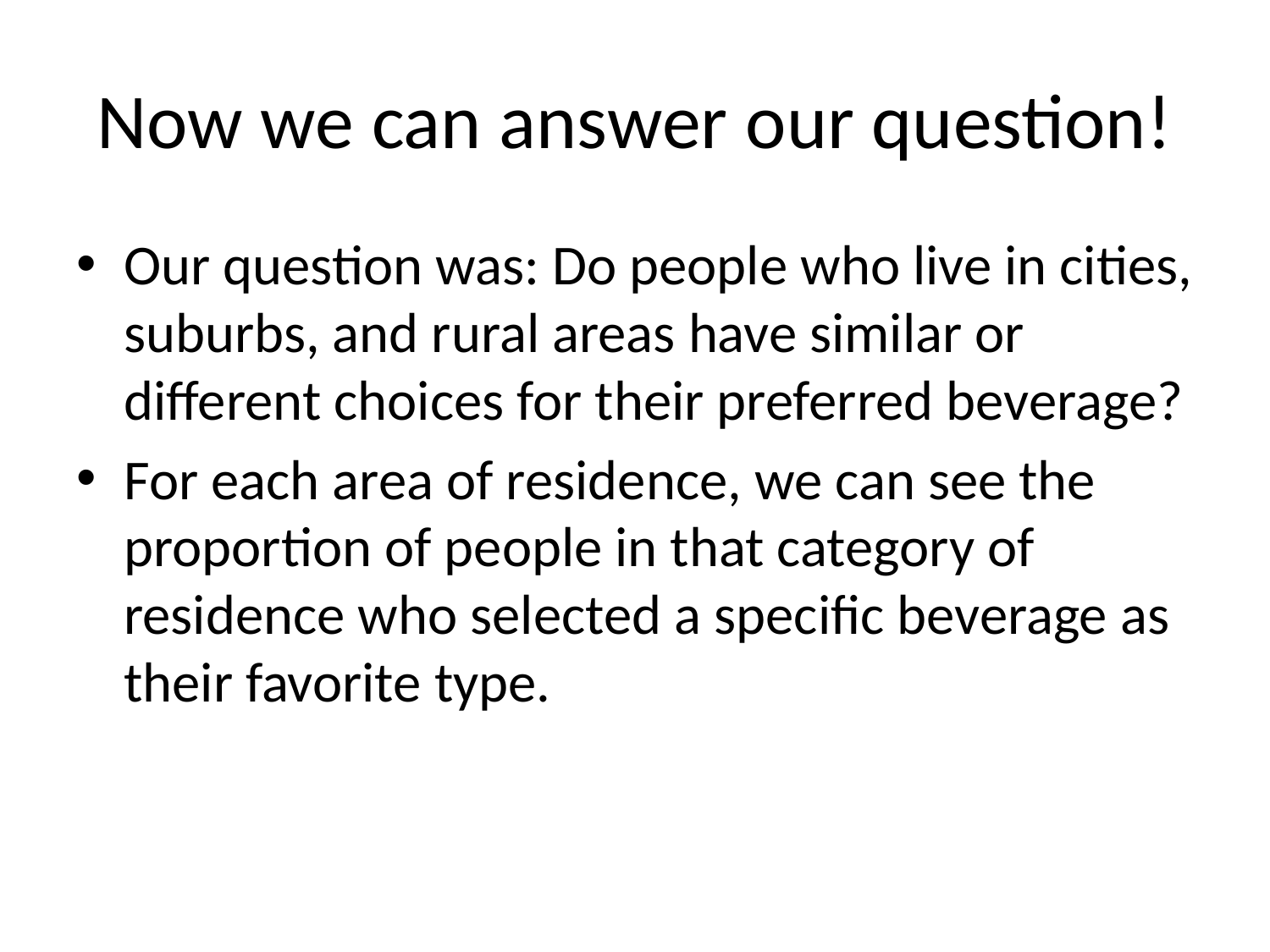

# Now we can answer our question!
Our question was: Do people who live in cities, suburbs, and rural areas have similar or different choices for their preferred beverage?
For each area of residence, we can see the proportion of people in that category of residence who selected a specific beverage as their favorite type.